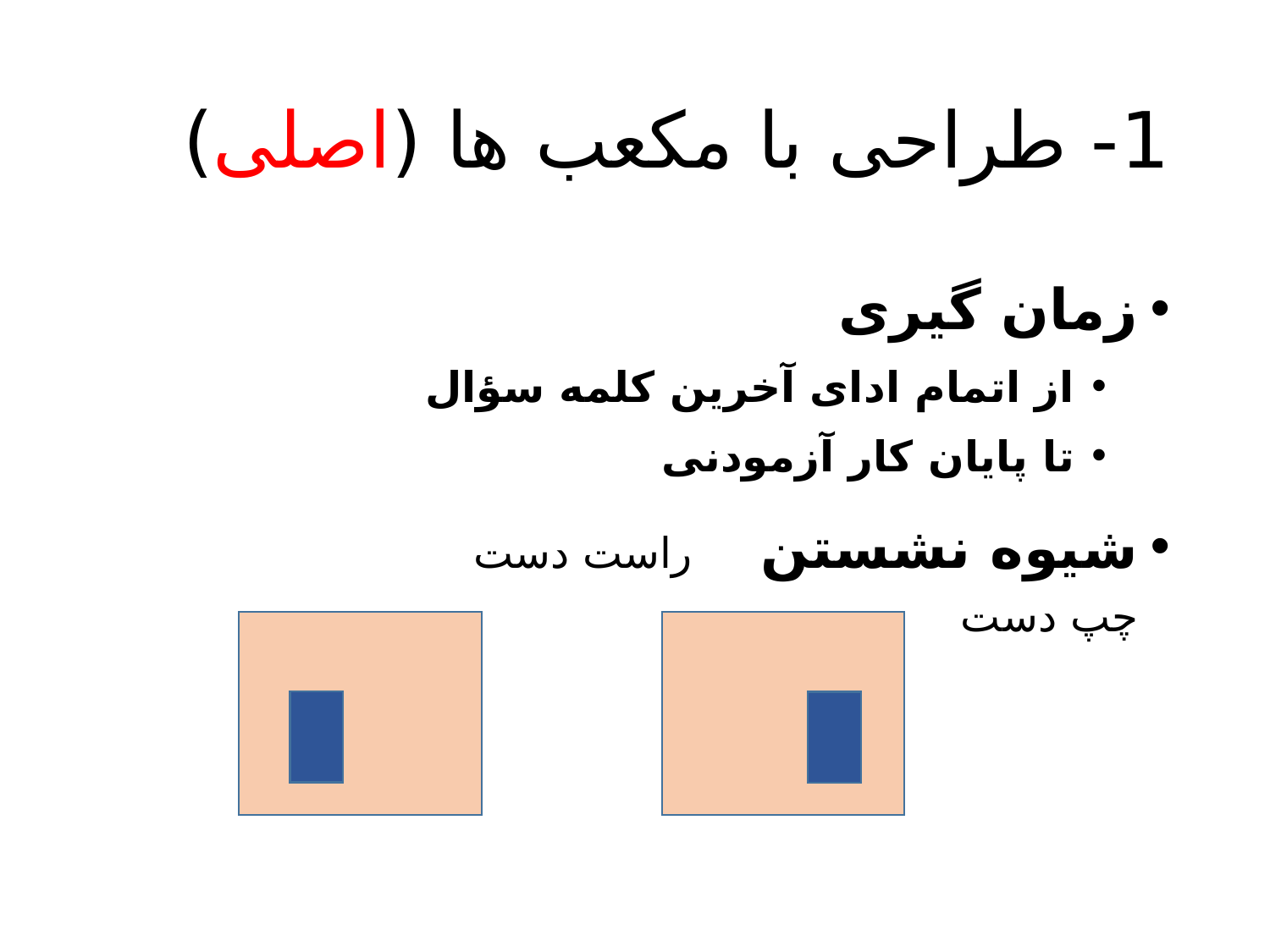

# 1- طراحی با مکعب ها (اصلی)
زمان گیری
از اتمام ادای آخرین کلمه سؤال
تا پایان کار آزمودنی
شیوه نشستن     راست دست                       چپ دست